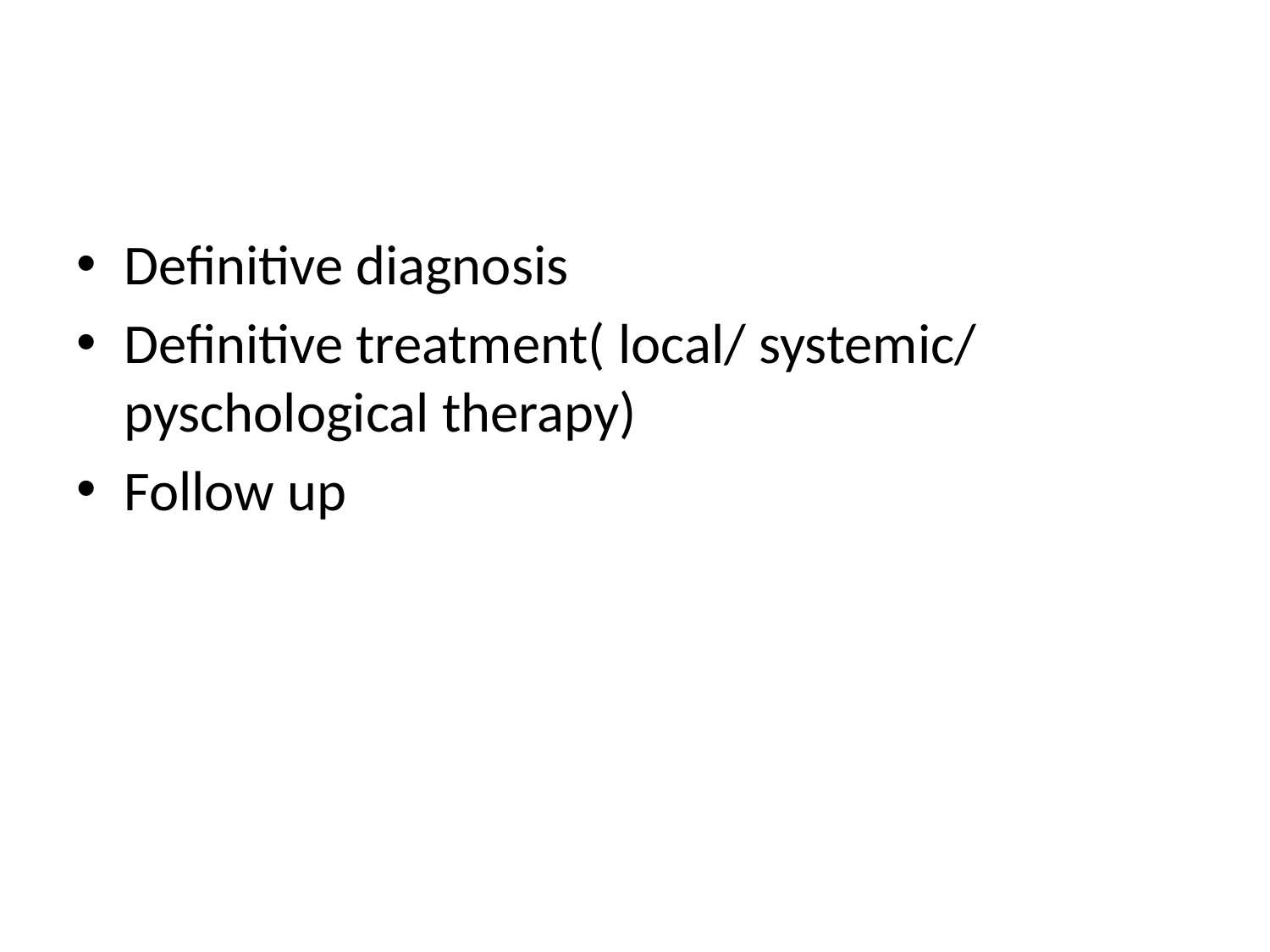

#
Definitive diagnosis
Definitive treatment( local/ systemic/ pyschological therapy)
Follow up